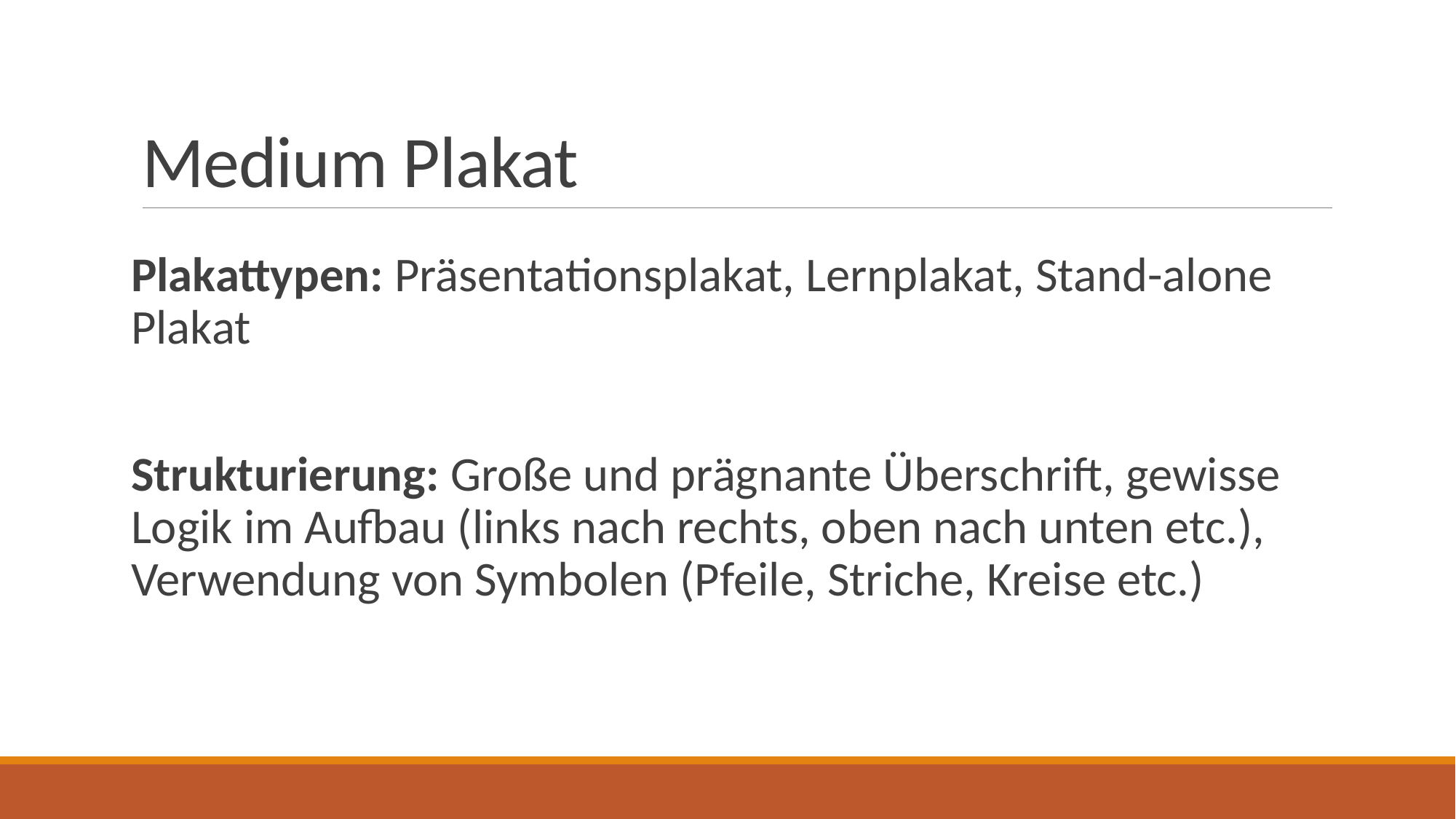

# Medium Plakat
Plakattypen: Präsentationsplakat, Lernplakat, Stand-alone Plakat

Strukturierung: Große und prägnante Überschrift, gewisse Logik im Aufbau (links nach rechts, oben nach unten etc.), Verwendung von Symbolen (Pfeile, Striche, Kreise etc.)